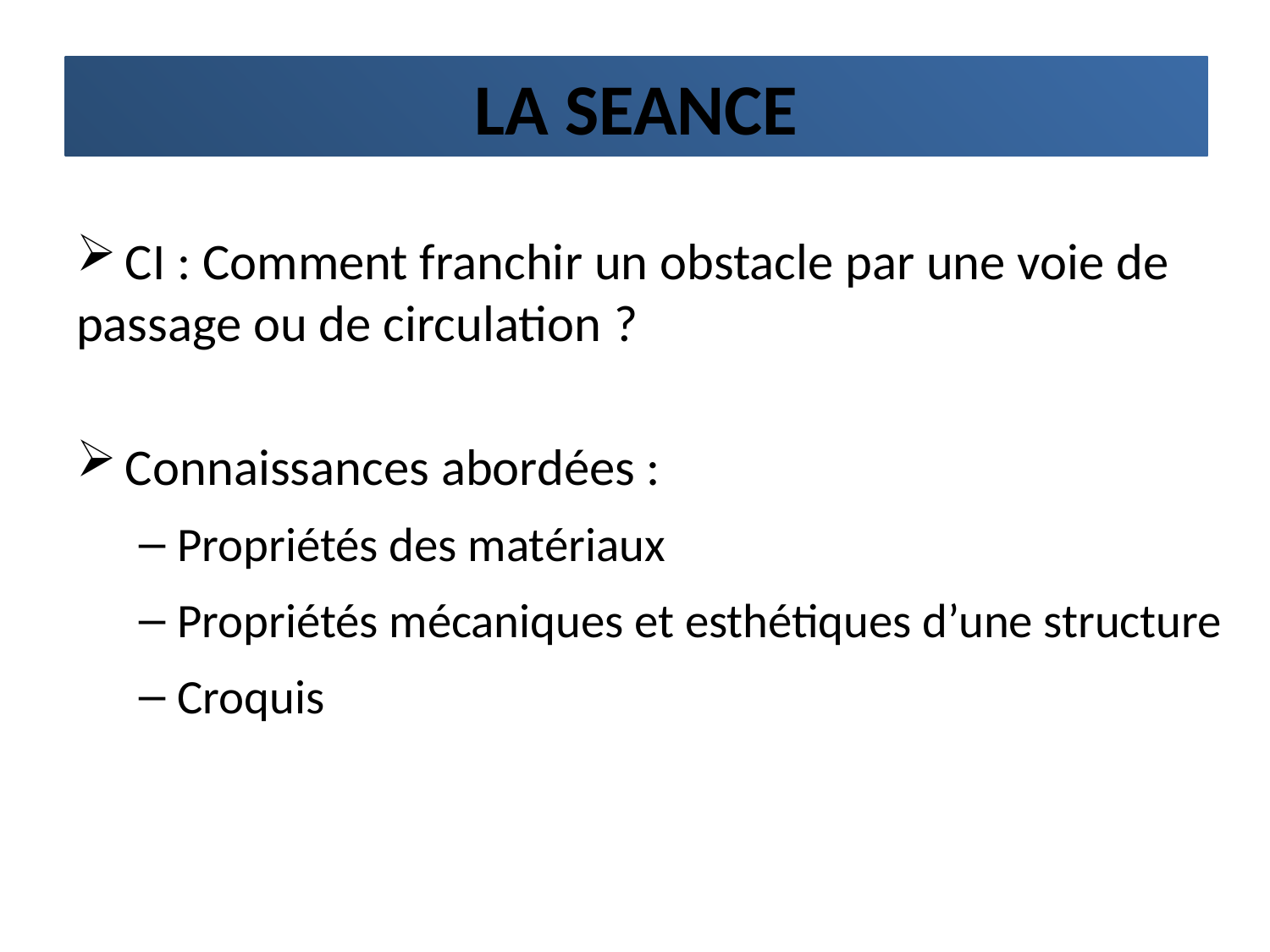

# LA SEANCE
 CI : Comment franchir un obstacle par une voie de passage ou de circulation ?

 Connaissances abordées :
Propriétés des matériaux
Propriétés mécaniques et esthétiques d’une structure
Croquis